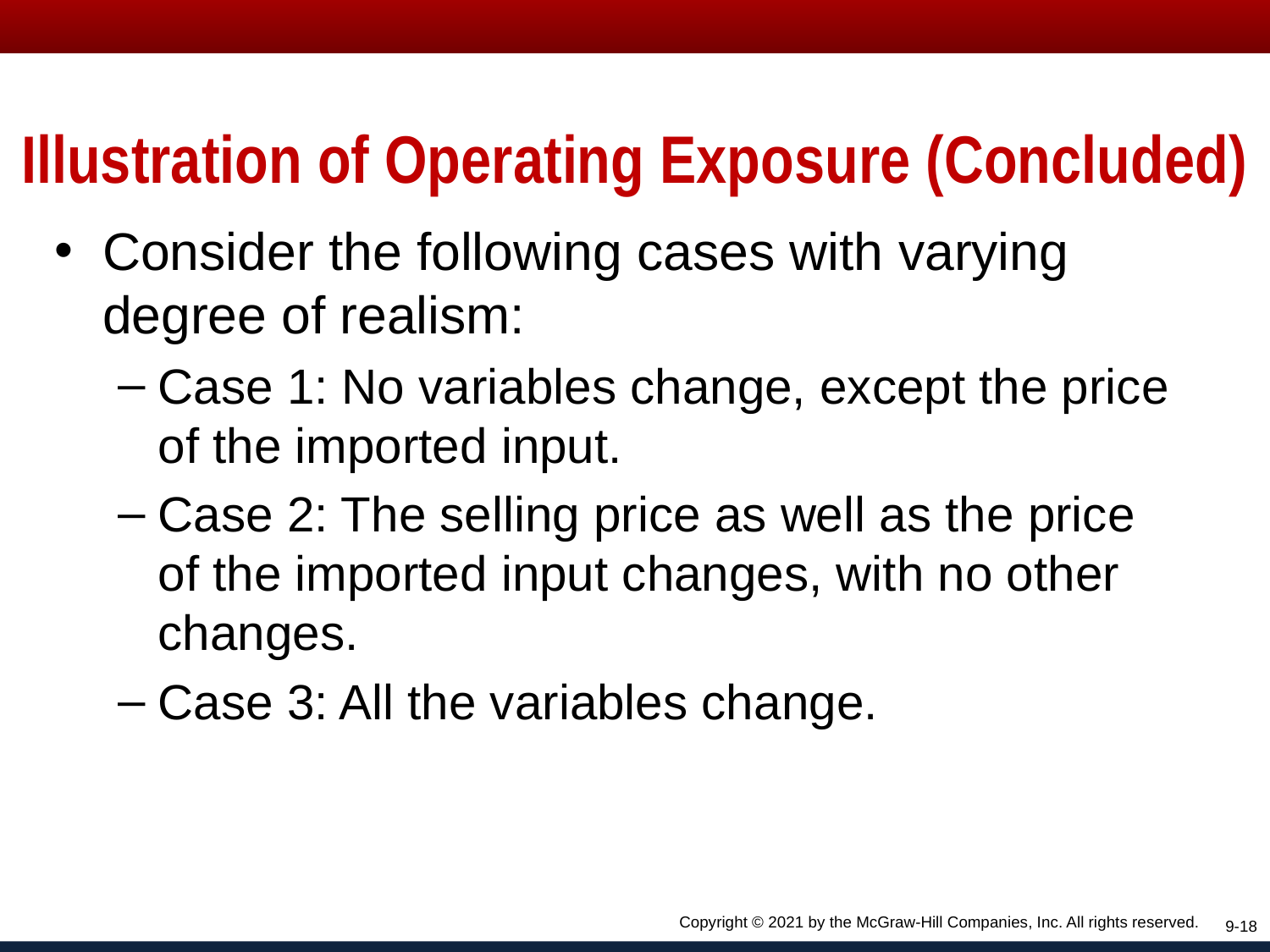

# Illustration of Operating Exposure (Concluded)
Consider the following cases with varying degree of realism:
Case 1: No variables change, except the price of the imported input.
Case 2: The selling price as well as the price of the imported input changes, with no other changes.
Case 3: All the variables change.
Copyright © 2021 by the McGraw-Hill Companies, Inc. All rights reserved.

9-18